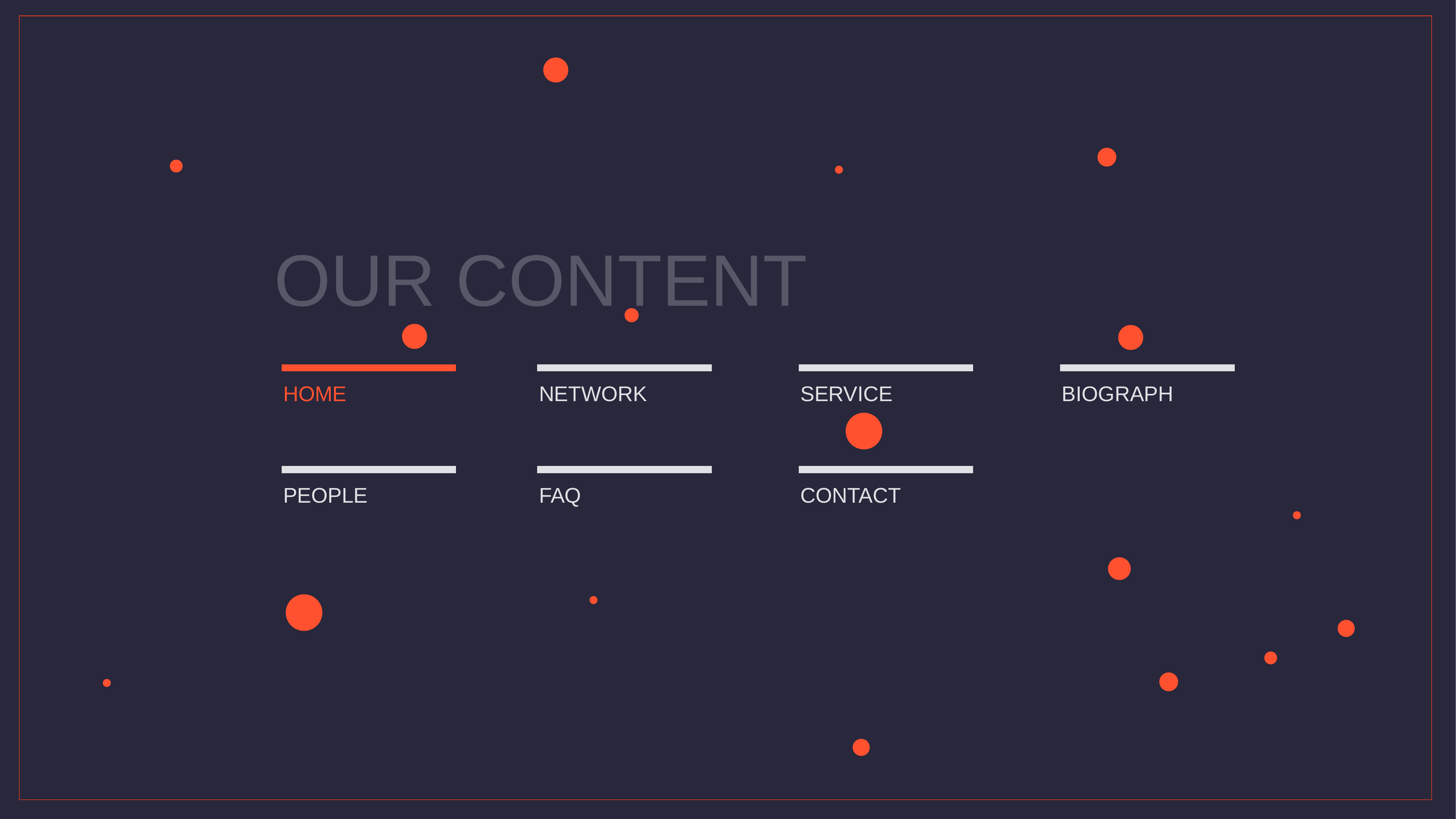

OUR CONTENT

HOME
NETWORK
SERVICE
BIOGRAPH

PEOPLE
FAQ
CONTACT